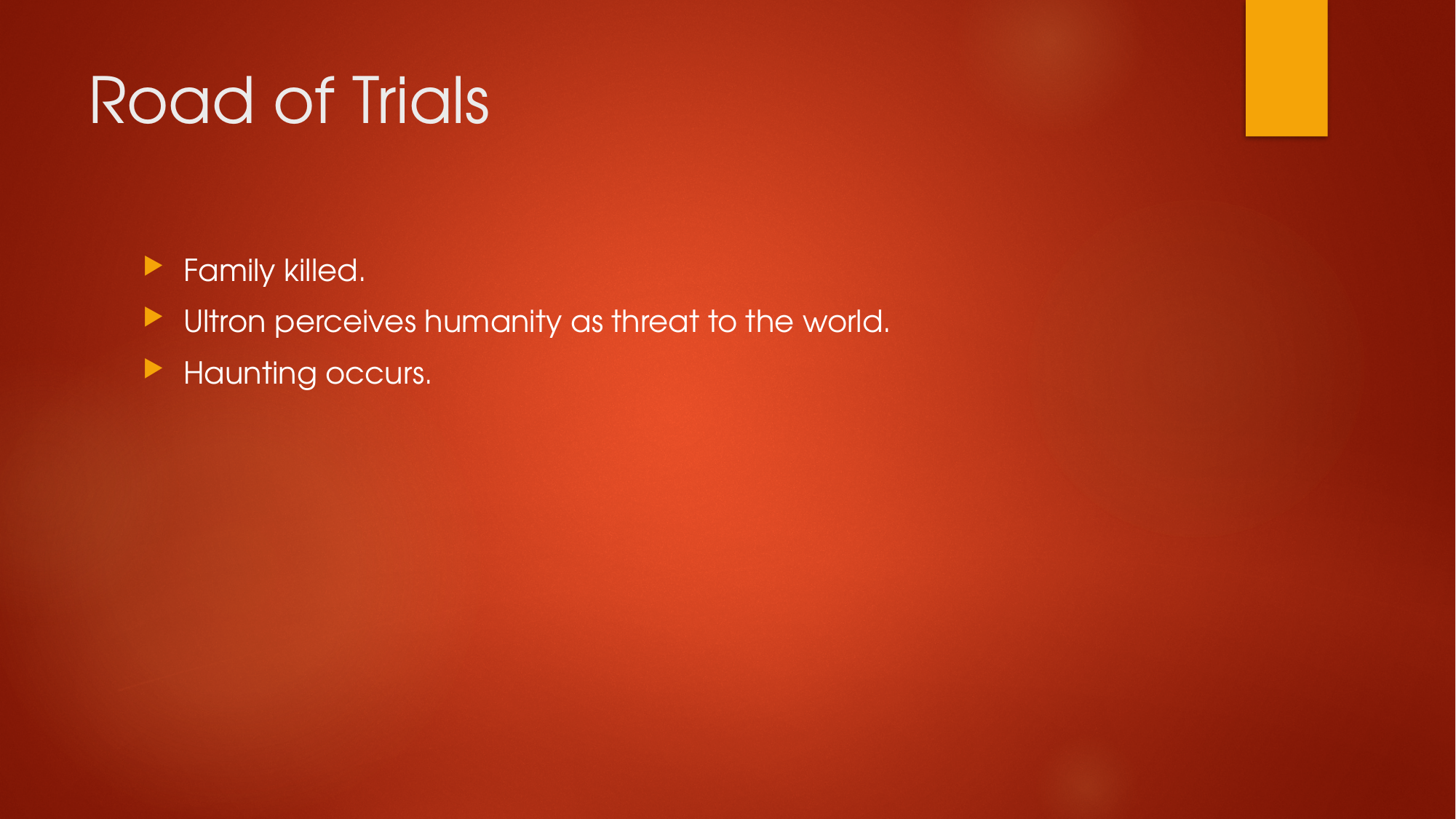

# Road of Trials
Family killed.
Ultron perceives humanity as threat to the world.
Haunting occurs.